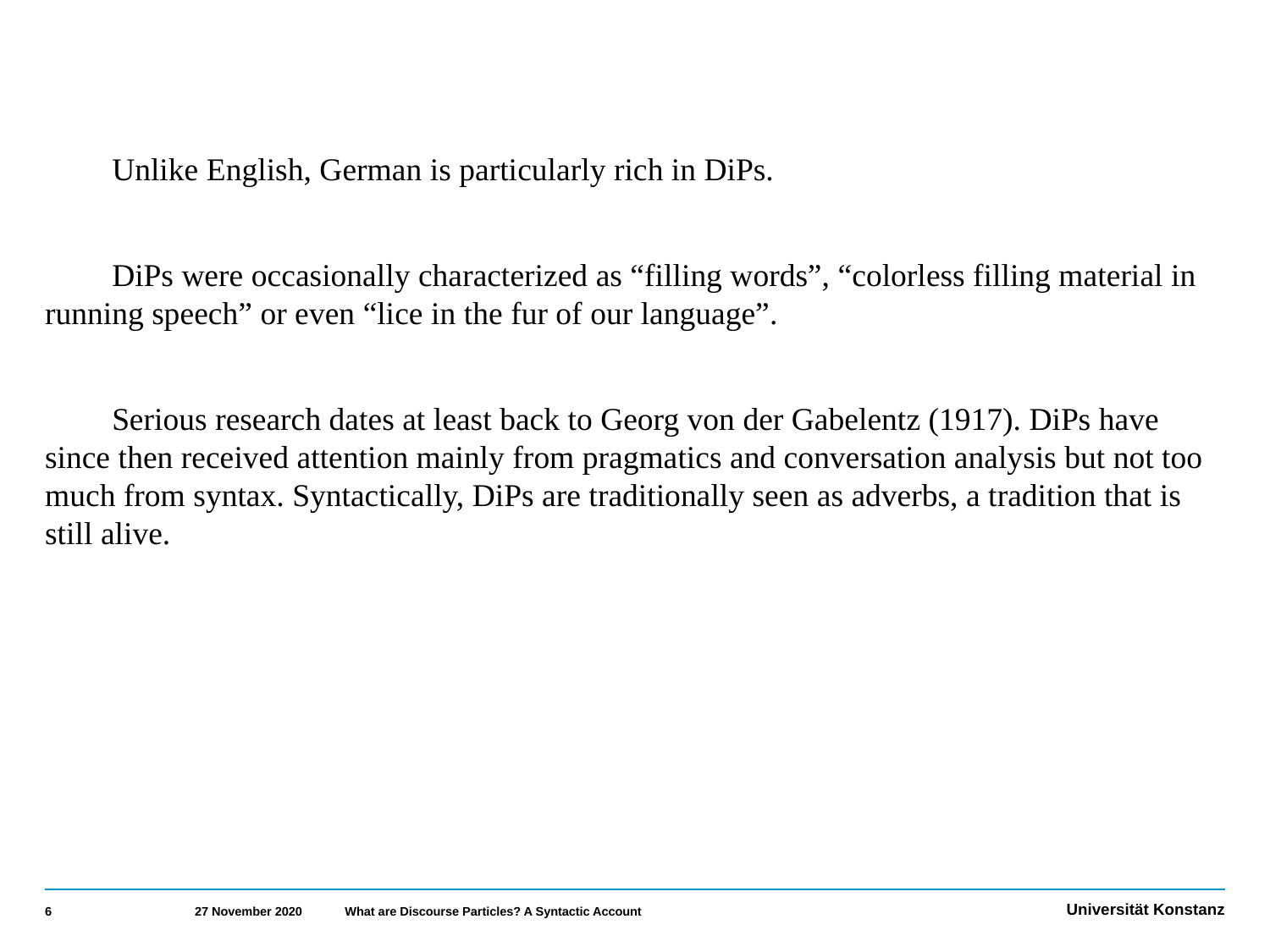

Unlike English, German is particularly rich in DiPs.

DiPs were occasionally characterized as “filling words”, “colorless filling material in running speech” or even “lice in the fur of our language”.

Serious research dates at least back to Georg von der Gabelentz (1917). DiPs have since then received attention mainly from pragmatics and conversation analysis but not too much from syntax. Syntactically, DiPs are traditionally seen as adverbs, a tradition that is still alive.

6
27 November 2020
What are Discourse Particles? A Syntactic Account